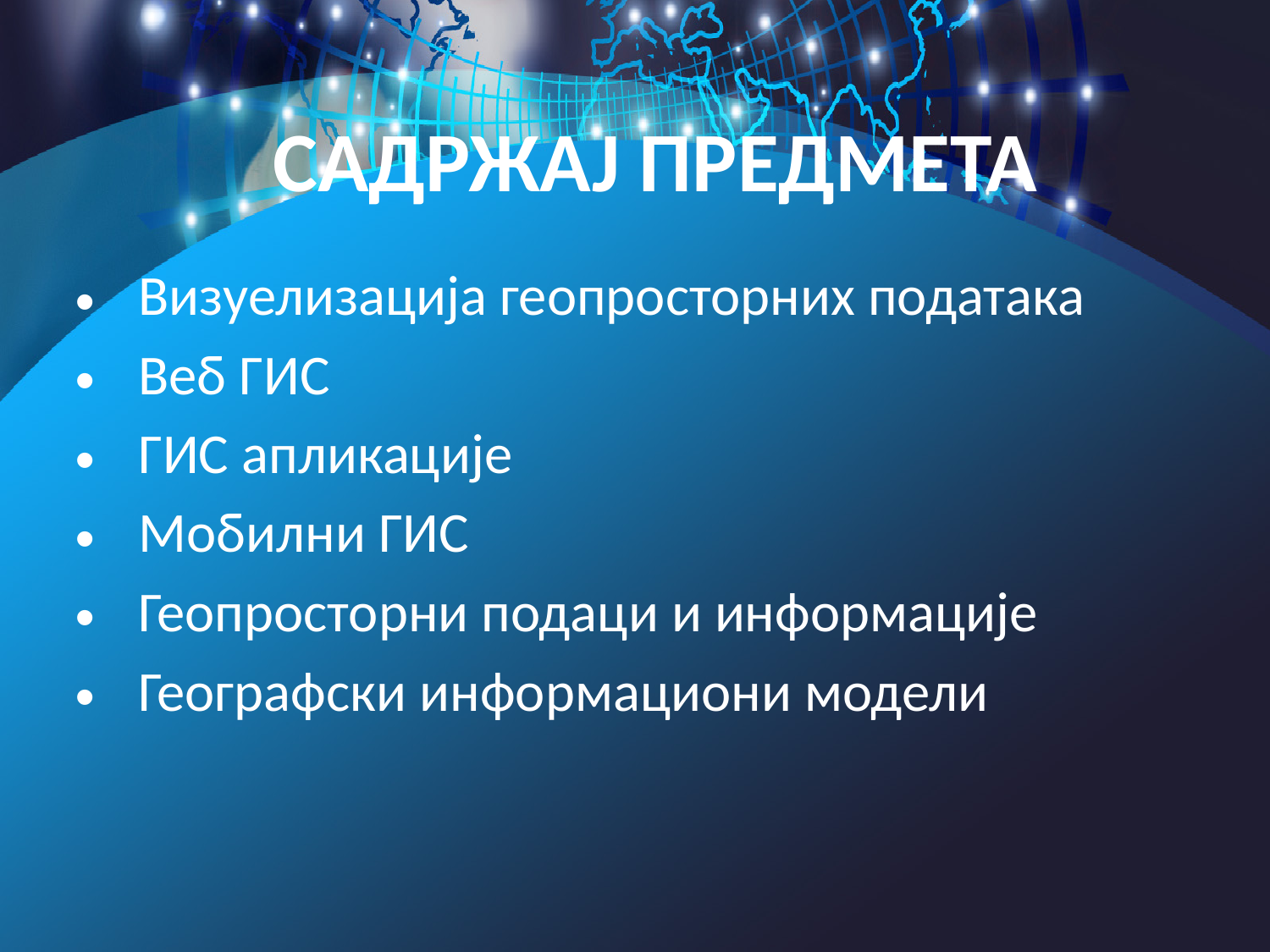

# САДРЖАЈ ПРЕДМЕТА
Визуелизација геопросторних података
Веб ГИС
ГИС апликације
Мобилни ГИС
Геопросторни подаци и информације
Географски информациони модели